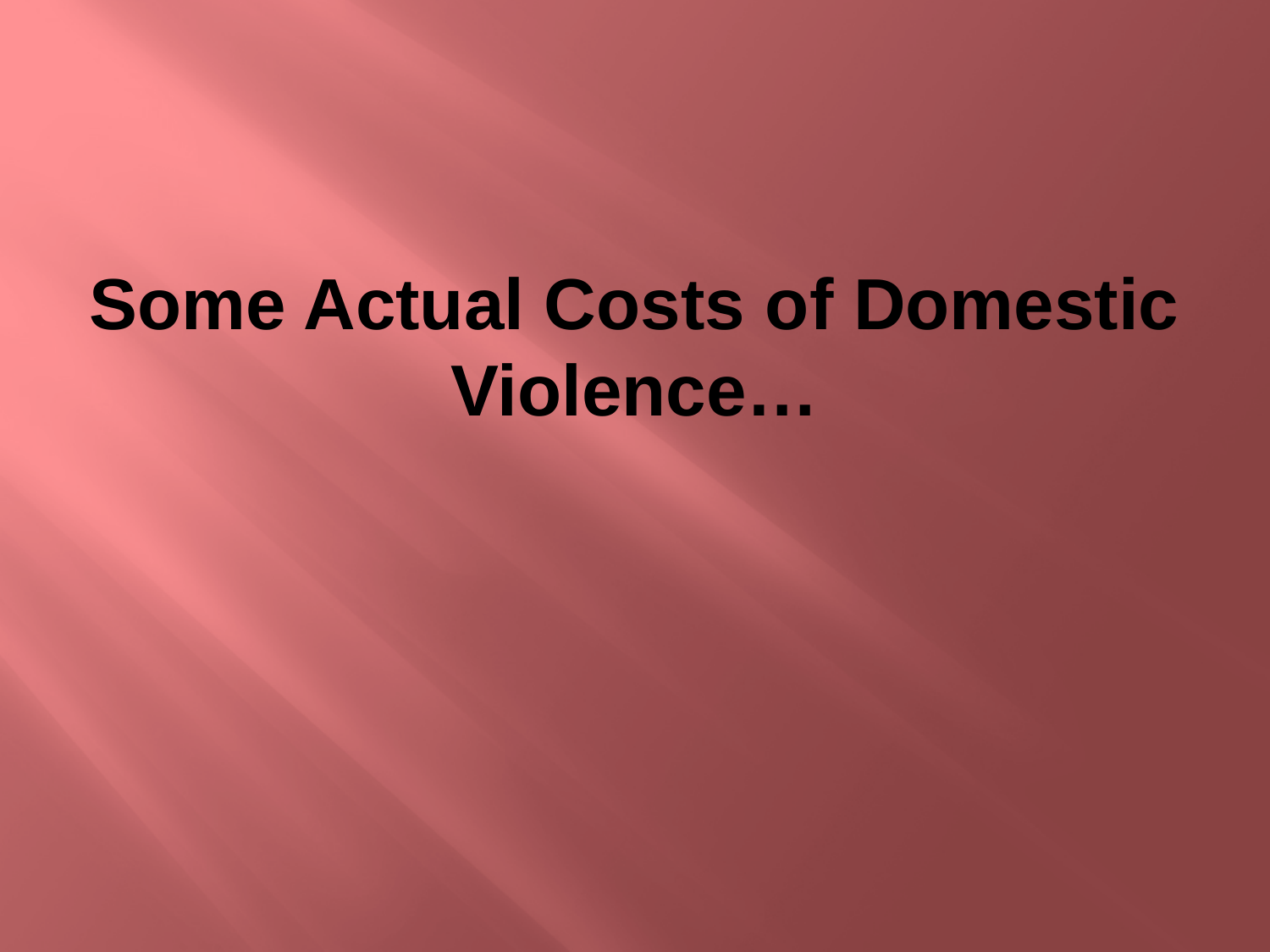

# Some Actual Costs of Domestic Violence…